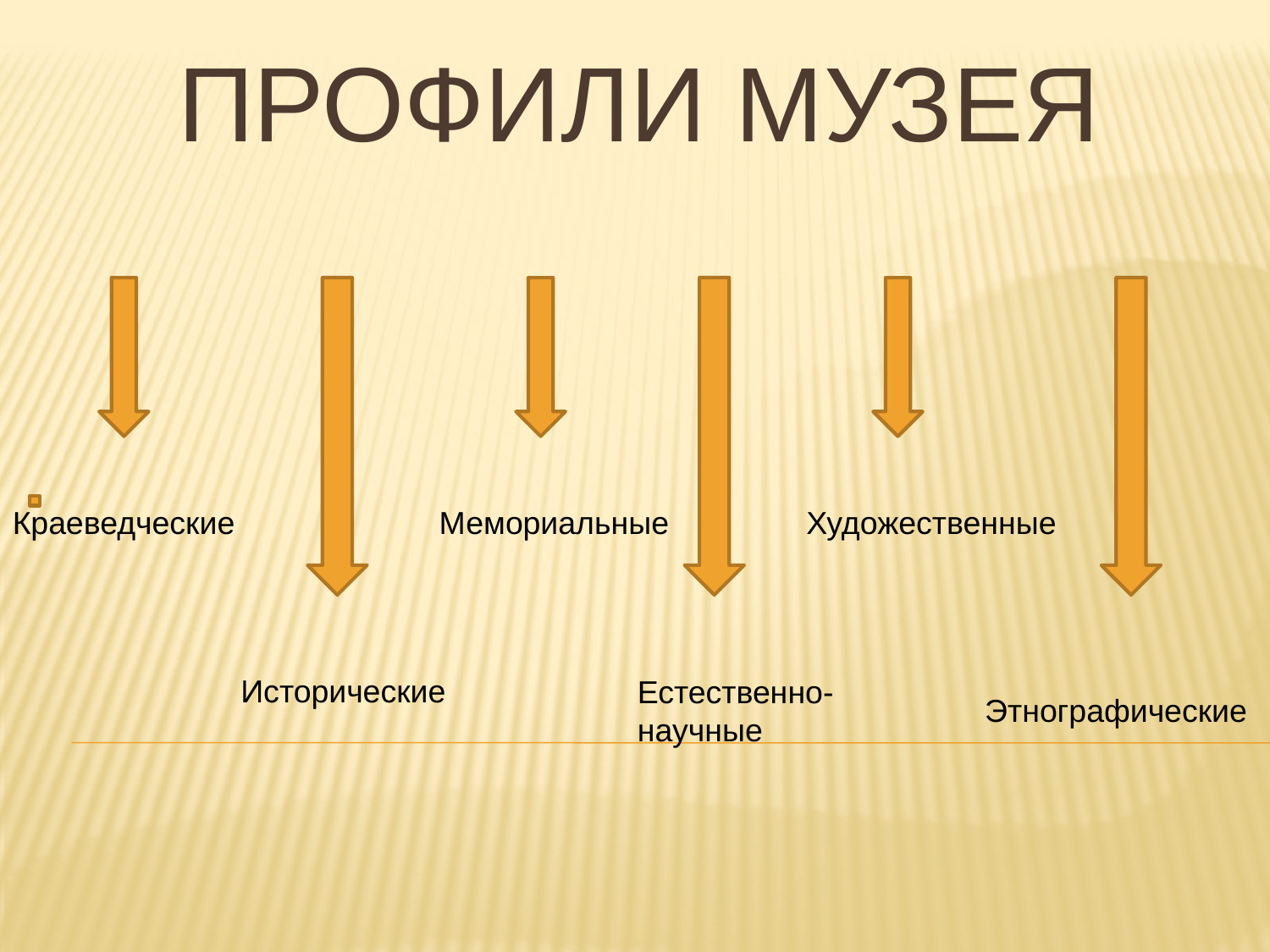

# Профили музея

Краеведческие

Мемориальные
Художественные
Исторические
Естественно-научные
Этнографические